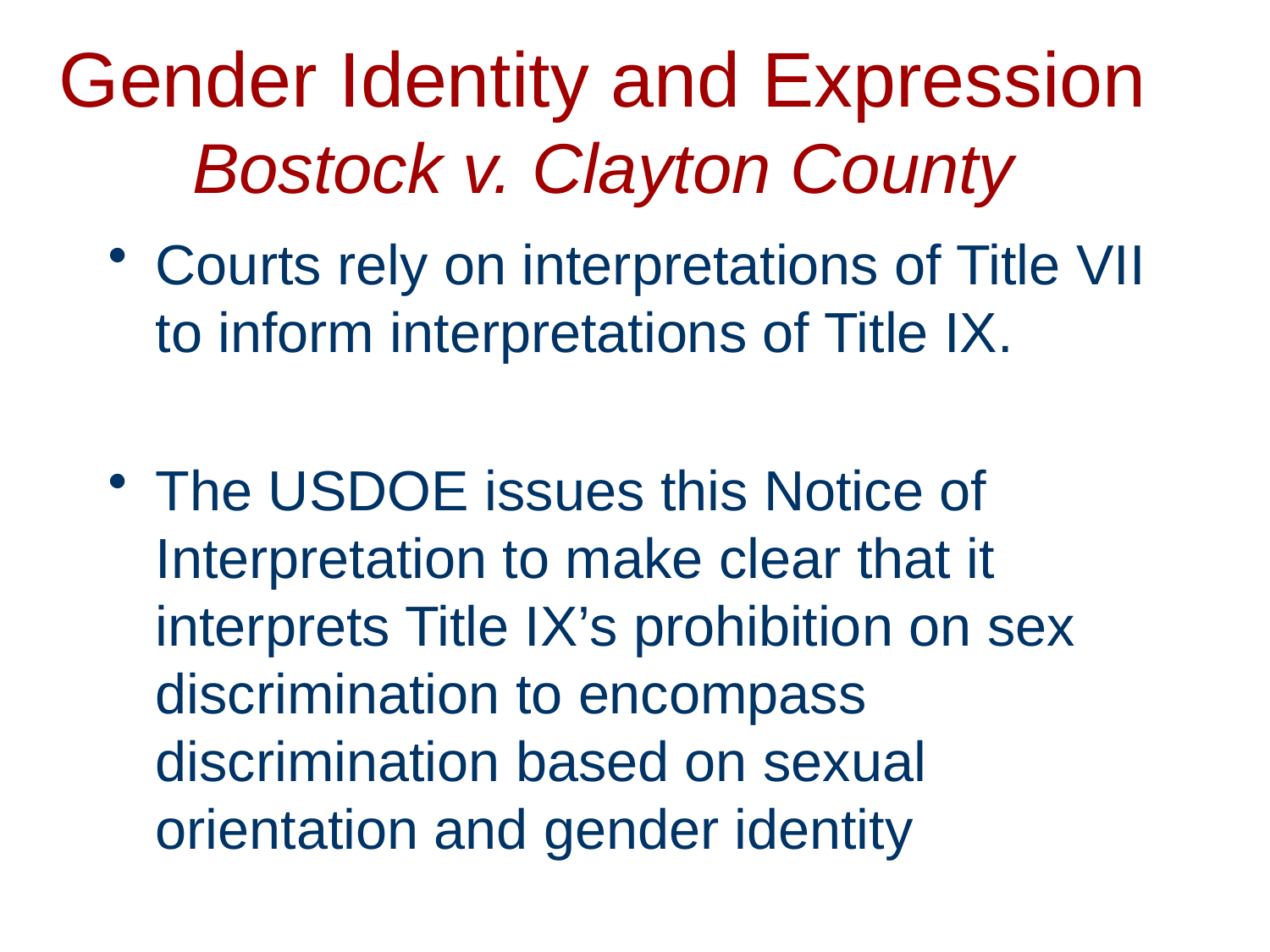

# Gender Identity and Expression Bostock v. Clayton County
Courts rely on interpretations of Title VII to inform interpretations of Title IX.

The USDOE issues this Notice of Interpretation to make clear that it interprets Title IX’s prohibition on sex discrimination to encompass discrimination based on sexual orientation and gender identity